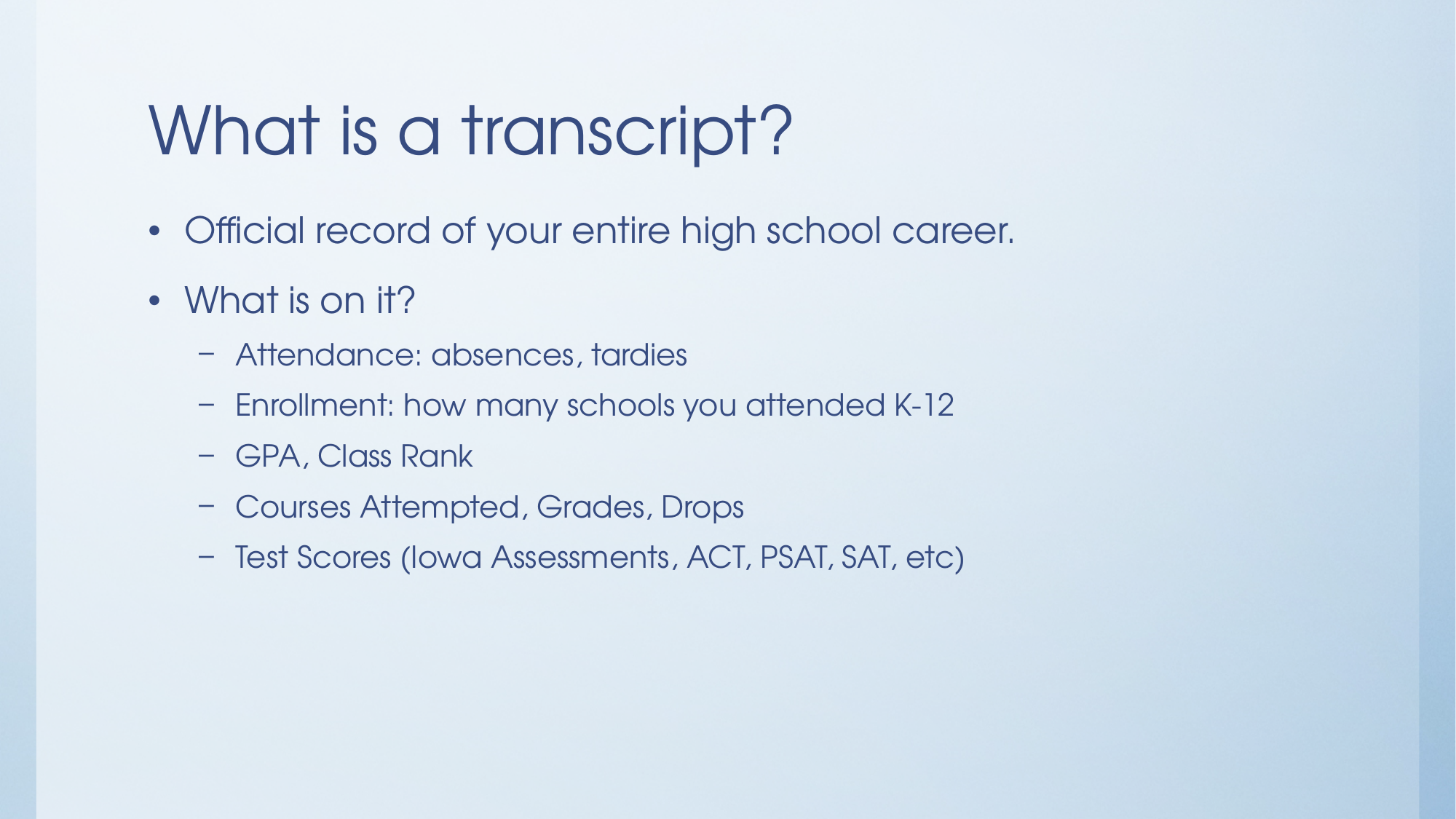

# What is a transcript?
Official record of your entire high school career.
What is on it?
Attendance: absences, tardies
Enrollment: how many schools you attended K-12
GPA, Class Rank
Courses Attempted, Grades, Drops
Test Scores (Iowa Assessments, ACT, PSAT, SAT, etc)